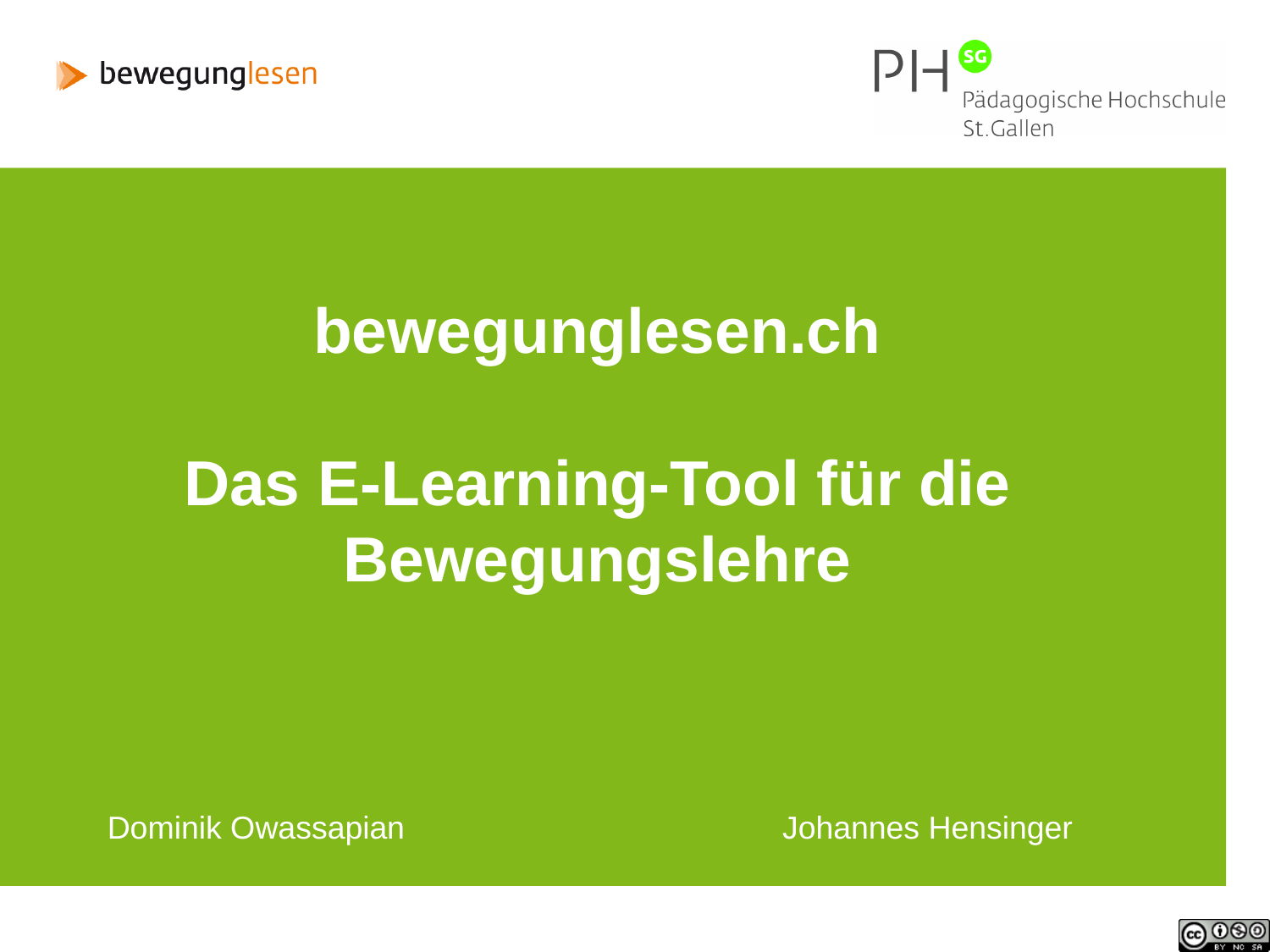

bewegunglesen.ch
Das E-Learning-Tool für die Bewegungslehre
Dominik Owassapian
Johannes Hensinger
1